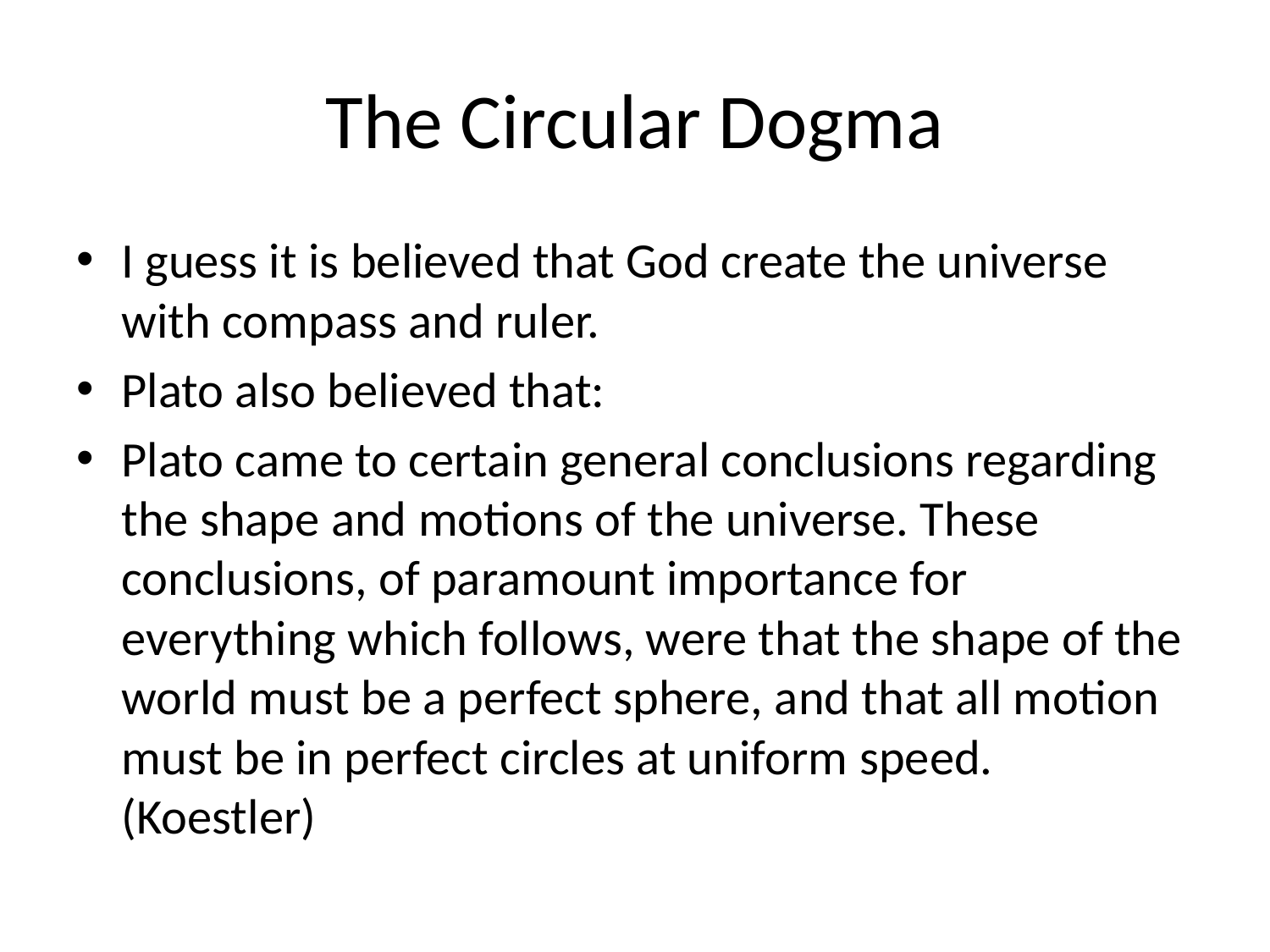

# The Circular Dogma
I guess it is believed that God create the universe with compass and ruler.
Plato also believed that:
Plato came to certain general conclusions regarding the shape and motions of the universe. These conclusions, of paramount importance for everything which follows, were that the shape of the world must be a perfect sphere, and that all motion must be in perfect circles at uniform speed. (Koestler)